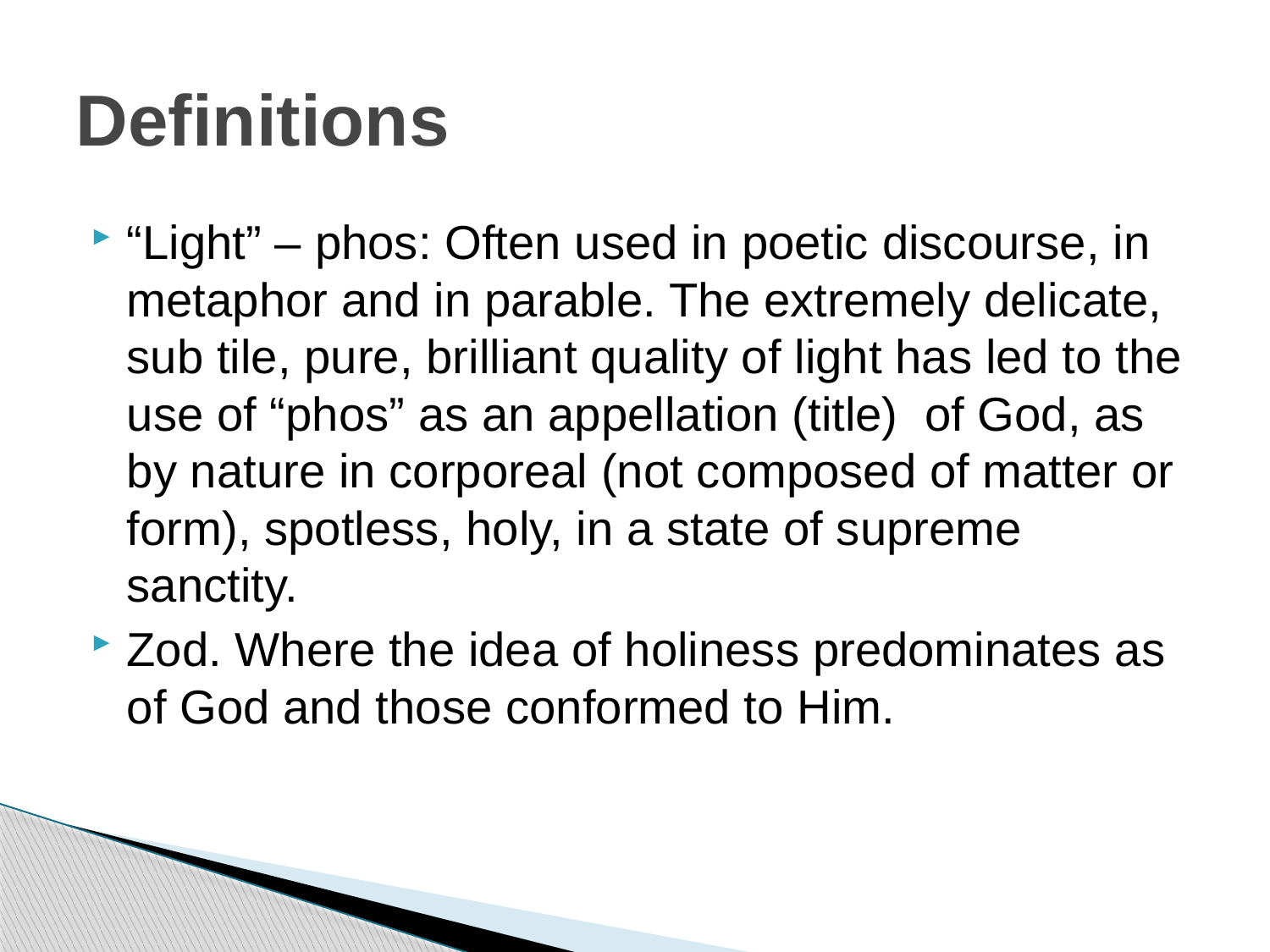

# Definitions
“Light” – phos: Often used in poetic discourse, in metaphor and in parable. The extremely delicate, sub tile, pure, brilliant quality of light has led to the use of “phos” as an appellation (title)  of God, as by nature in corporeal (not composed of matter or form), spotless, holy, in a state of supreme sanctity.
Zod. Where the idea of holiness predominates as of God and those conformed to Him.